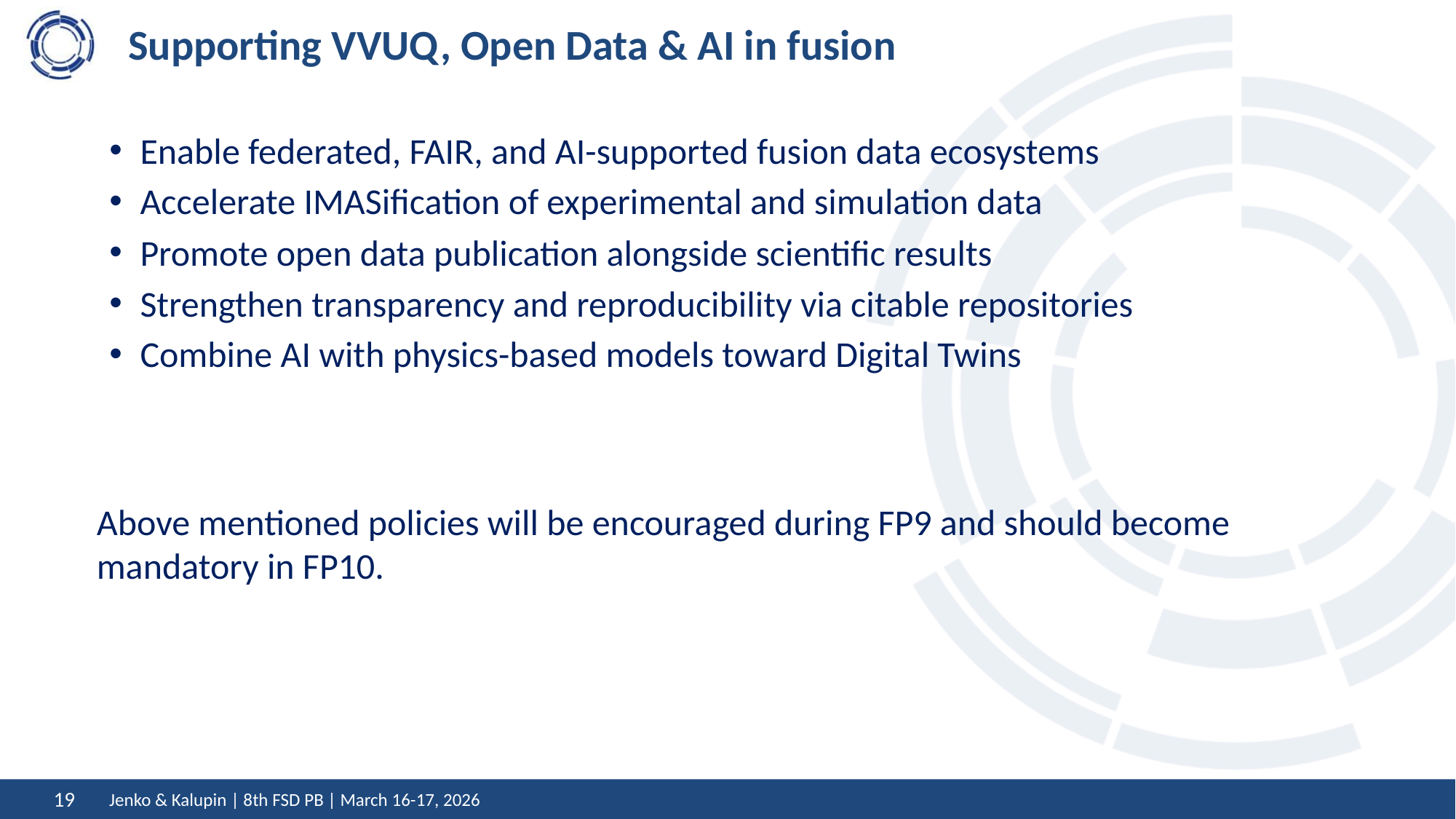

# Supporting VVUQ, Open Data & AI in fusion
Enable federated, FAIR, and AI-supported fusion data ecosystems
Accelerate IMASification of experimental and simulation data
Promote open data publication alongside scientific results
Strengthen transparency and reproducibility via citable repositories
Combine AI with physics-based models toward Digital Twins
Above mentioned policies will be encouraged during FP9 and should become mandatory in FP10.
Jenko & Kalupin | 8th FSD PB | March 16-17, 2026
19